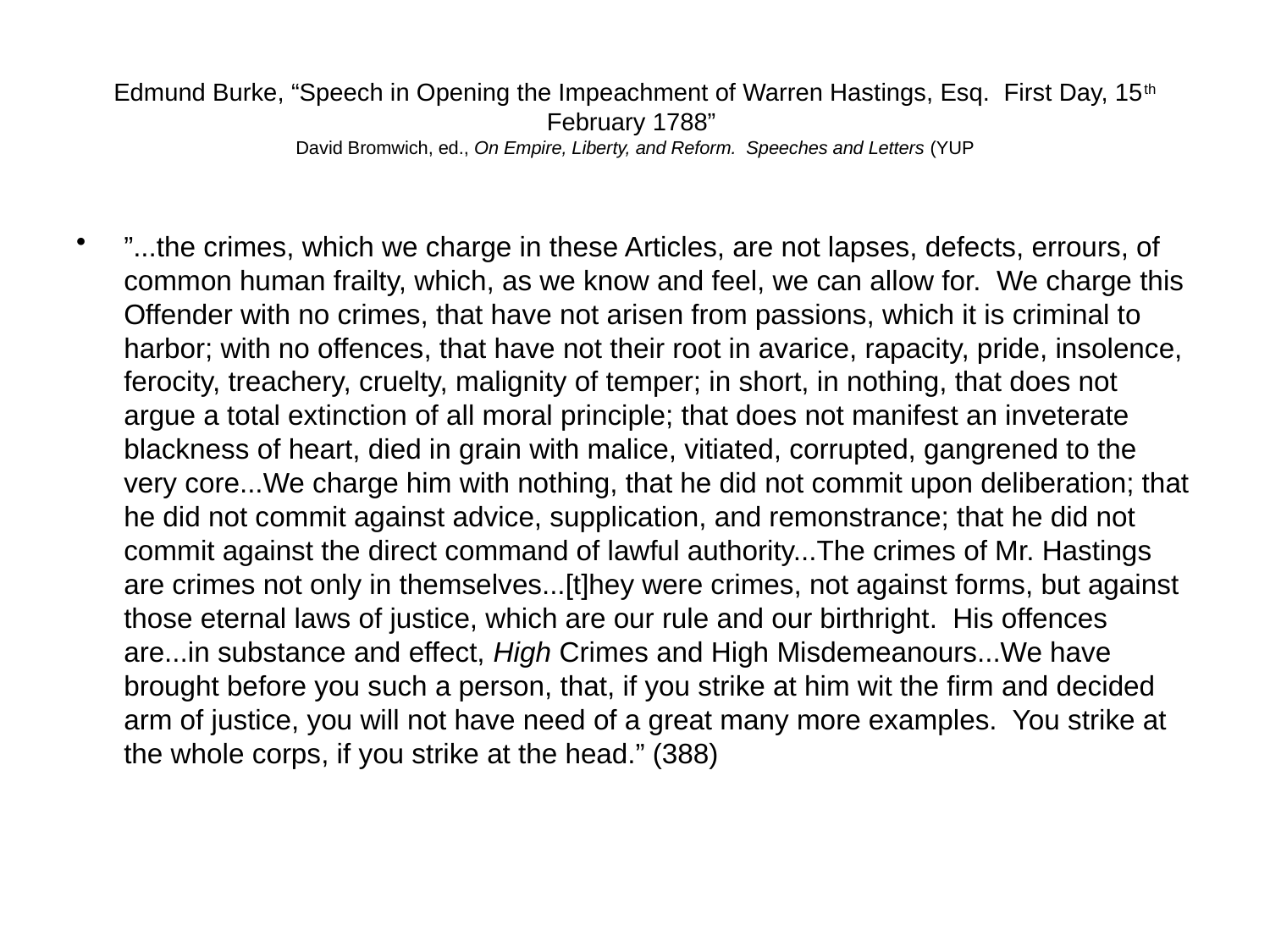

# Edmund Burke, “Speech in Opening the Impeachment of Warren Hastings, Esq.  First Day, 15th February 1788” David Bromwich, ed., On Empire, Liberty, and Reform.  Speeches and Letters (YUP
”...the crimes, which we charge in these Articles, are not lapses, defects, errours, of common human frailty, which, as we know and feel, we can allow for.  We charge this Offender with no crimes, that have not arisen from passions, which it is criminal to harbor; with no offences, that have not their root in avarice, rapacity, pride, insolence, ferocity, treachery, cruelty, malignity of temper; in short, in nothing, that does not argue a total extinction of all moral principle; that does not manifest an inveterate blackness of heart, died in grain with malice, vitiated, corrupted, gangrened to the very core...We charge him with nothing, that he did not commit upon deliberation; that he did not commit against advice, supplication, and remonstrance; that he did not commit against the direct command of lawful authority...The crimes of Mr. Hastings are crimes not only in themselves...[t]hey were crimes, not against forms, but against those eternal laws of justice, which are our rule and our birthright.  His offences are...in substance and effect, High Crimes and High Misdemeanours...We have brought before you such a person, that, if you strike at him wit the firm and decided arm of justice, you will not have need of a great many more examples.  You strike at the whole corps, if you strike at the head.” (388)